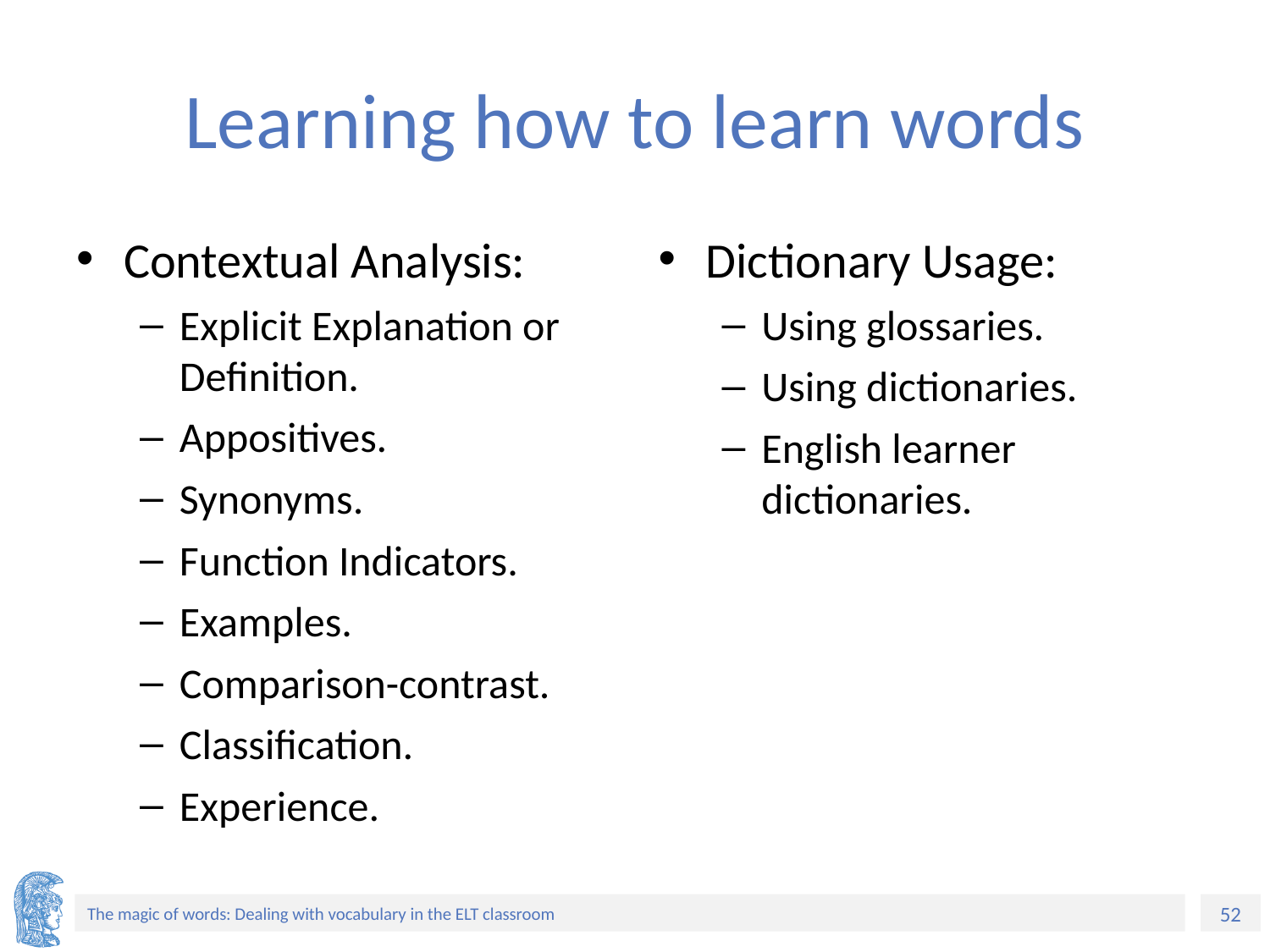

# Learning how to learn words
Contextual Analysis:
Explicit Explanation or Definition.
Appositives.
Synonyms.
Function Indicators.
Examples.
Comparison-contrast.
Classification.
Experience.
Dictionary Usage:
Using glossaries.
Using dictionaries.
English learner dictionaries.